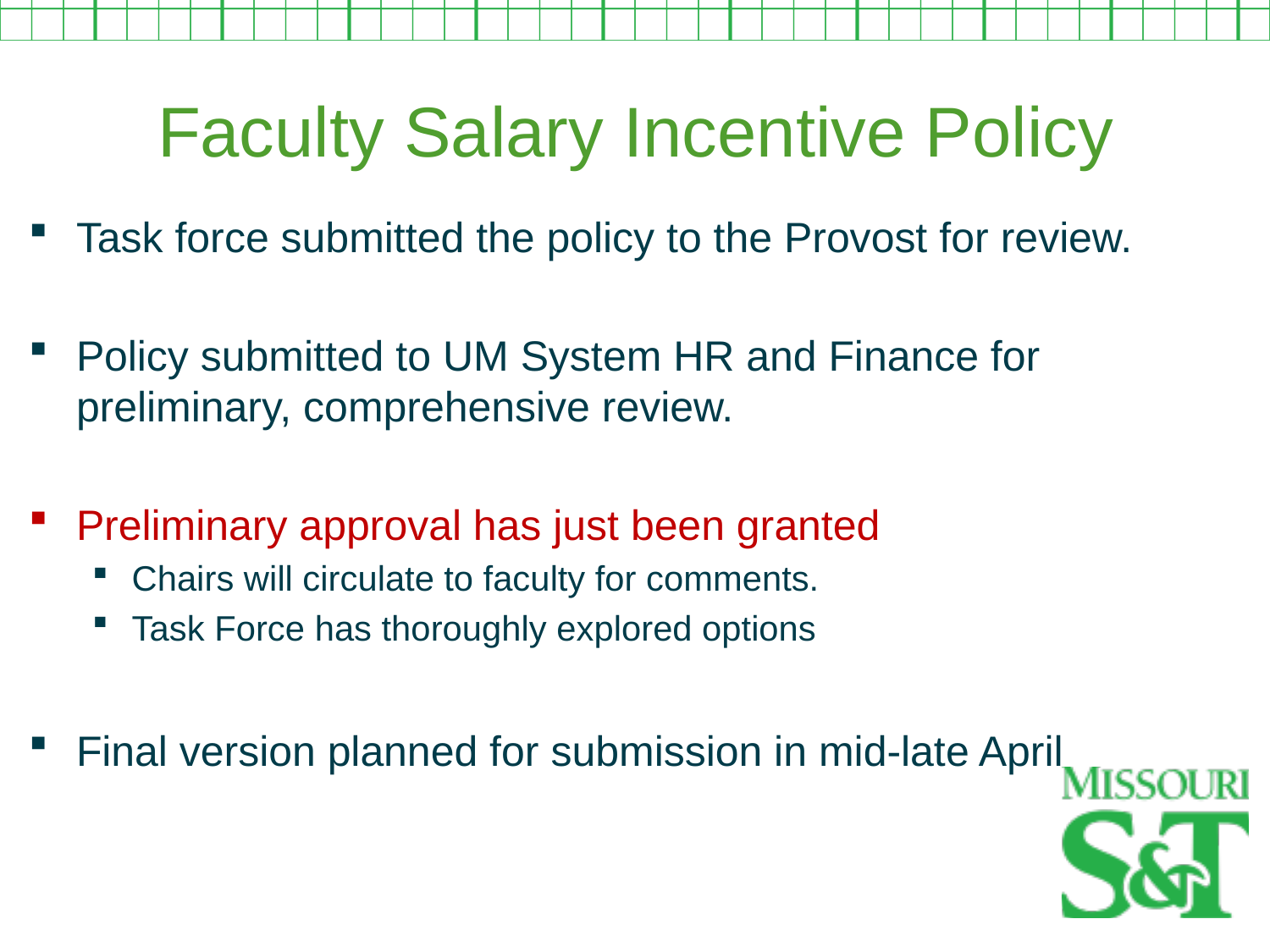

Faculty Salary Incentive Policy
Task force submitted the policy to the Provost for review.

Policy submitted to UM System HR and Finance for preliminary, comprehensive review.

Preliminary approval has just been granted
Chairs will circulate to faculty for comments.
Task Force has thoroughly explored options

Final version planned for submission in mid-late April